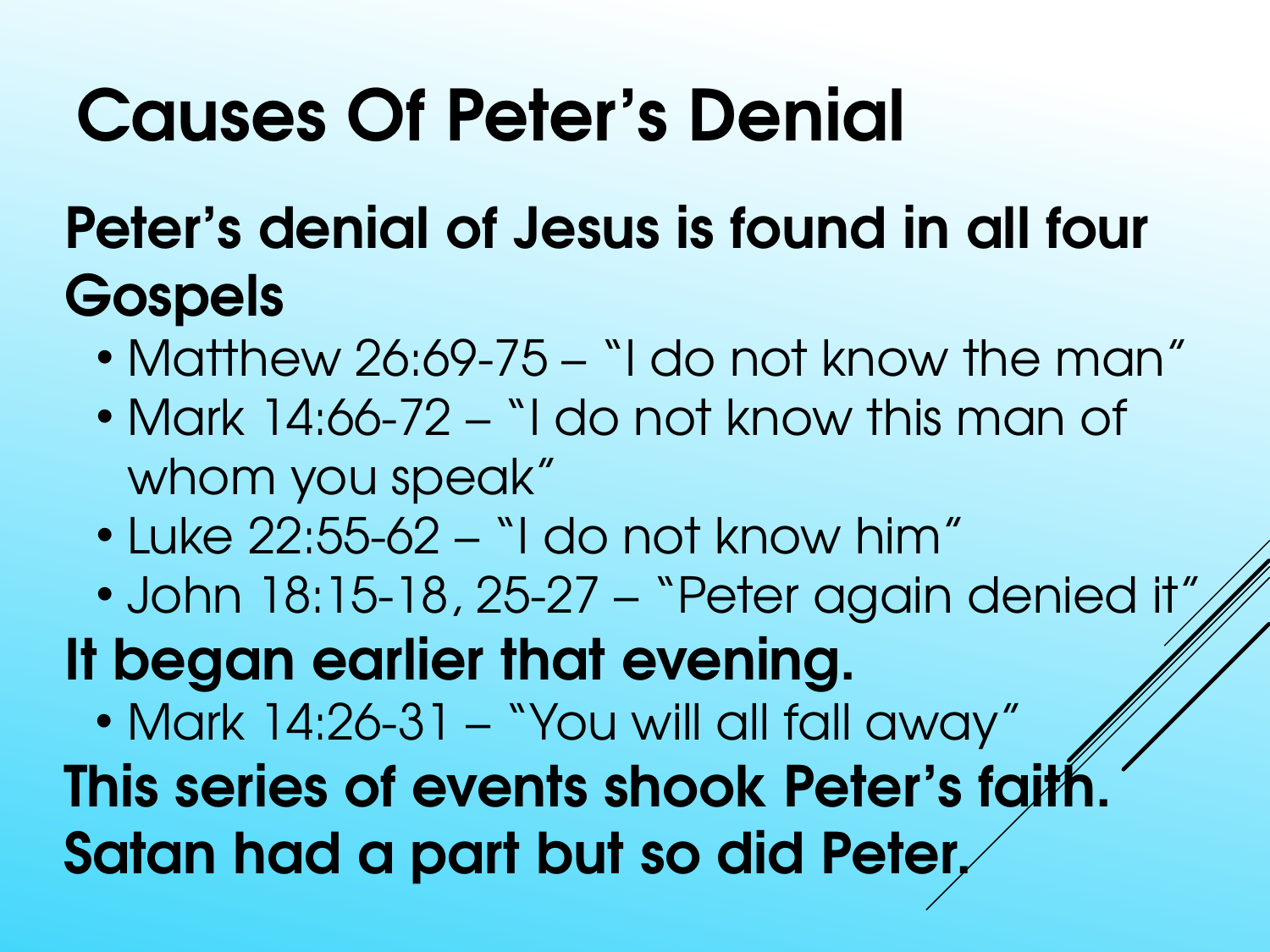

Causes Of Peter’s Denial
Peter’s denial of Jesus is found in all four Gospels
Matthew 26:69-75 – “I do not know the man”
Mark 14:66-72 – “I do not know this man of whom you speak”
Luke 22:55-62 – “I do not know him”
John 18:15-18, 25-27 – “Peter again denied it”
It began earlier that evening.
Mark 14:26-31 – “You will all fall away”
This series of events shook Peter’s faith. Satan had a part but so did Peter.